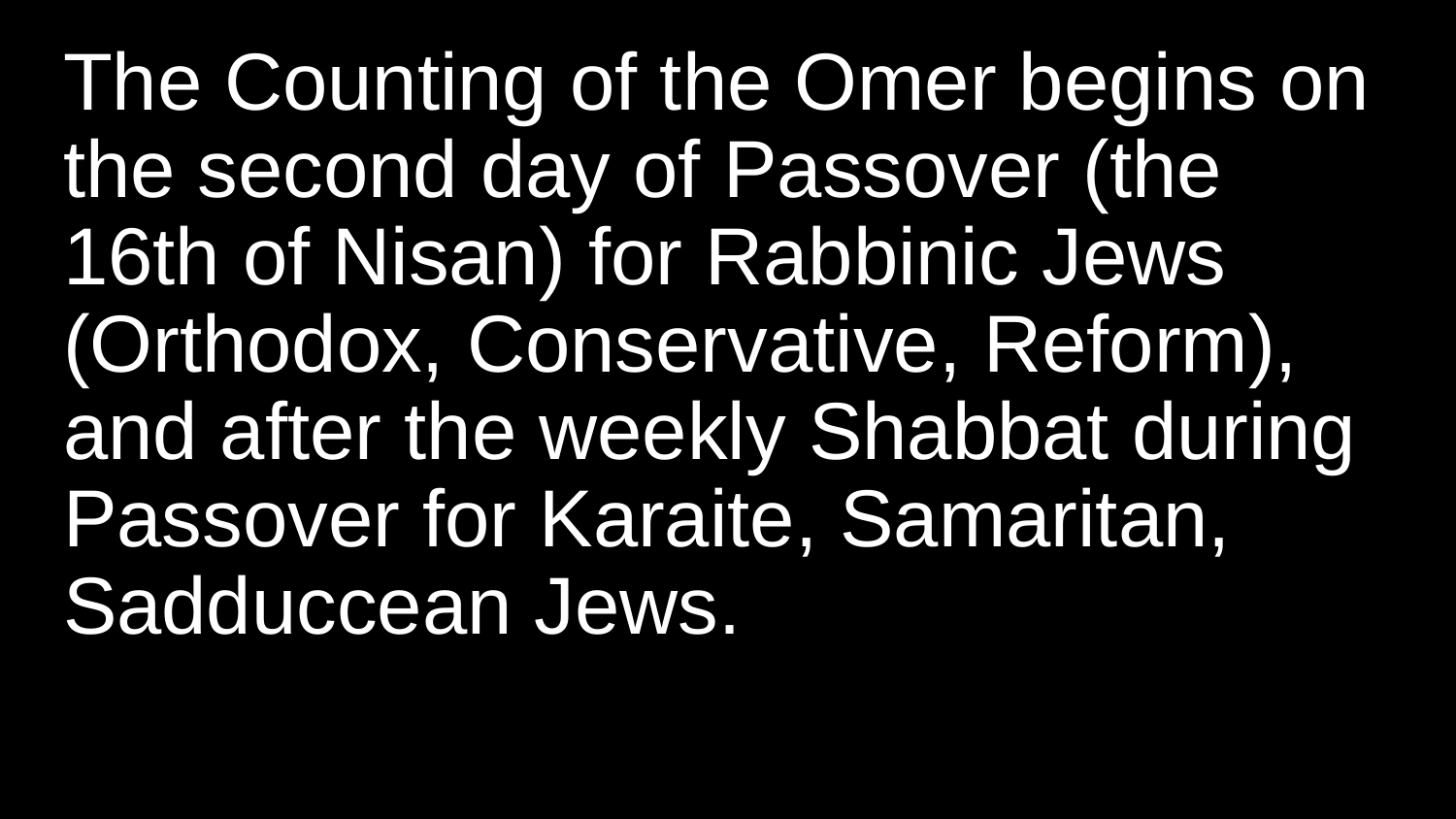

The Counting of the Omer begins on the second day of Passover (the 16th of Nisan) for Rabbinic Jews (Orthodox, Conservative, Reform), and after the weekly Shabbat during Passover for Karaite, Samaritan, Sadduccean Jews.